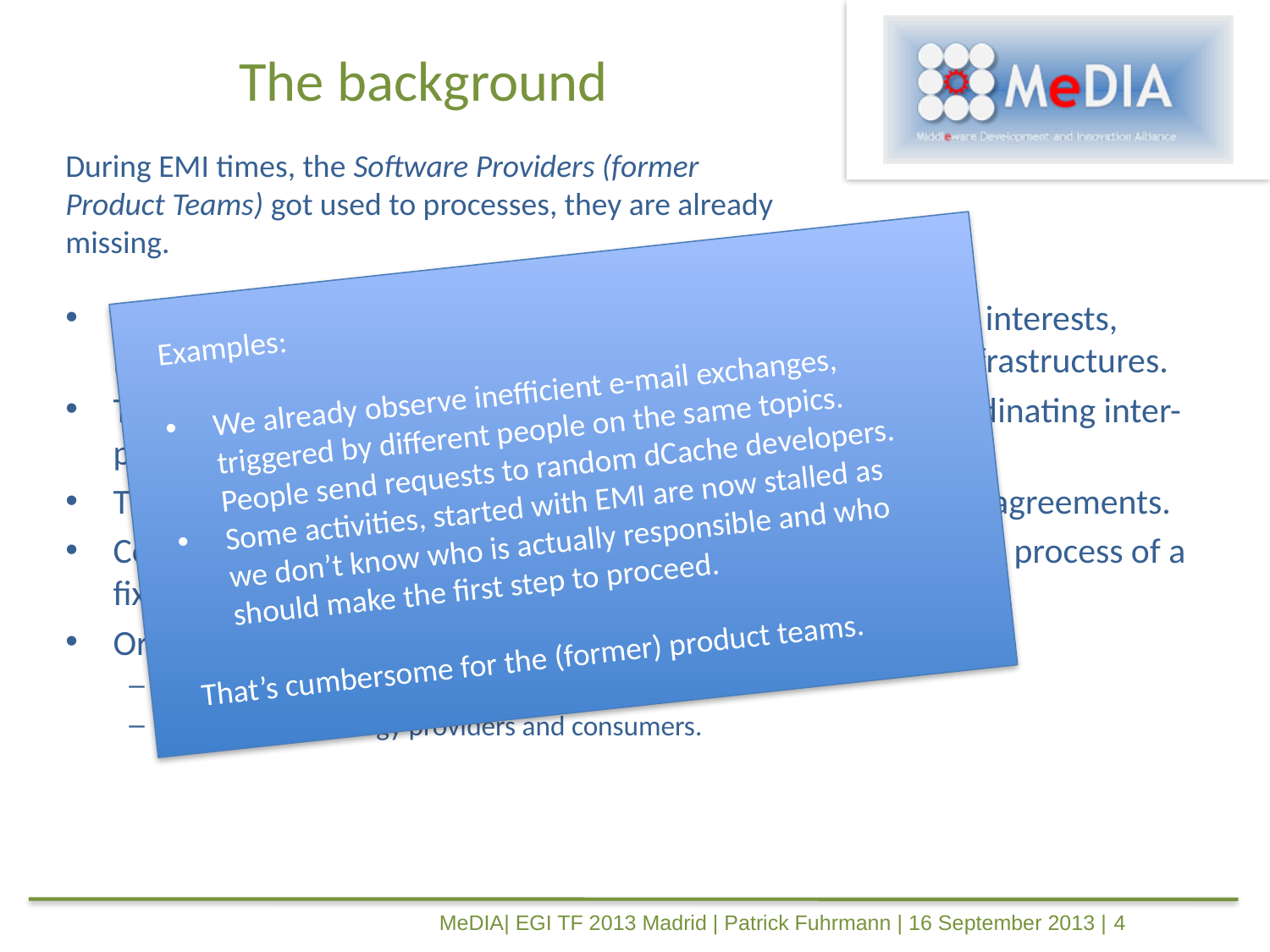

# The background
During EMI times, the Software Providers (former Product Teams) got used to processes, they are already missing.

Examples:

We already observe inefficient e-mail exchanges, triggered by different people on the same topics. People send requests to random dCache developers.
Some activities, started with EMI are now stalled as we don’t know who is actually responsible and who should make the first step to proceed.

 That’s cumbersome for the (former) product teams.

Continuous information exchange between groups of similar interests, including software providers, users and representatives of infrastructures.
Tracking progress of common activities and if necessary coordinating inter-product team processes.
The possibility to coordinate the implementation of common agreements.
Continuous product interoperability testing and organizing the process of a fix in case those fail.
Or simply the clarification of misunderstandings between
technology providers or
between technology providers and consumers.